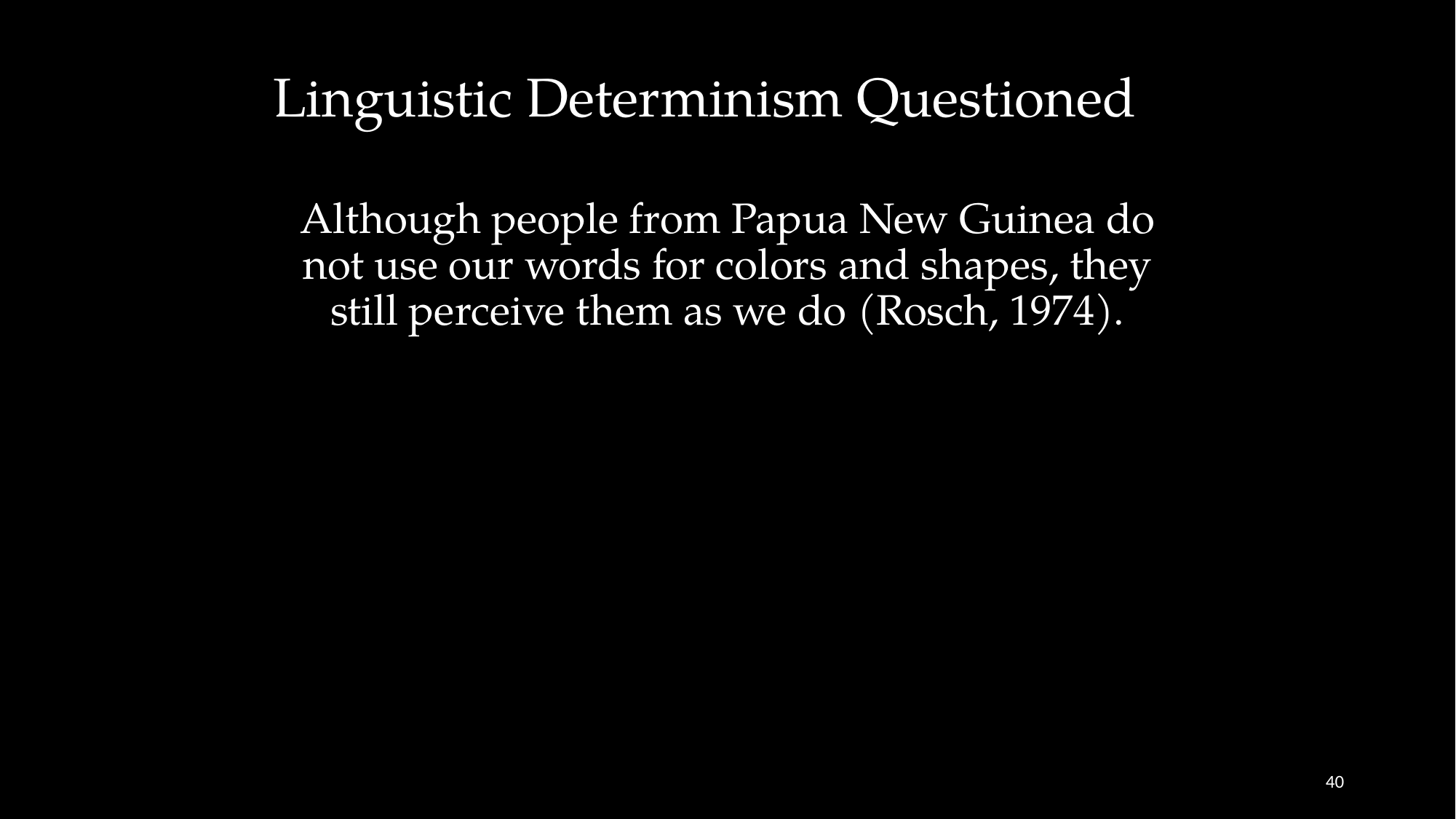

# Linguistic Determinism Questioned
Although people from Papua New Guinea do not use our words for colors and shapes, they still perceive them as we do (Rosch, 1974).
40